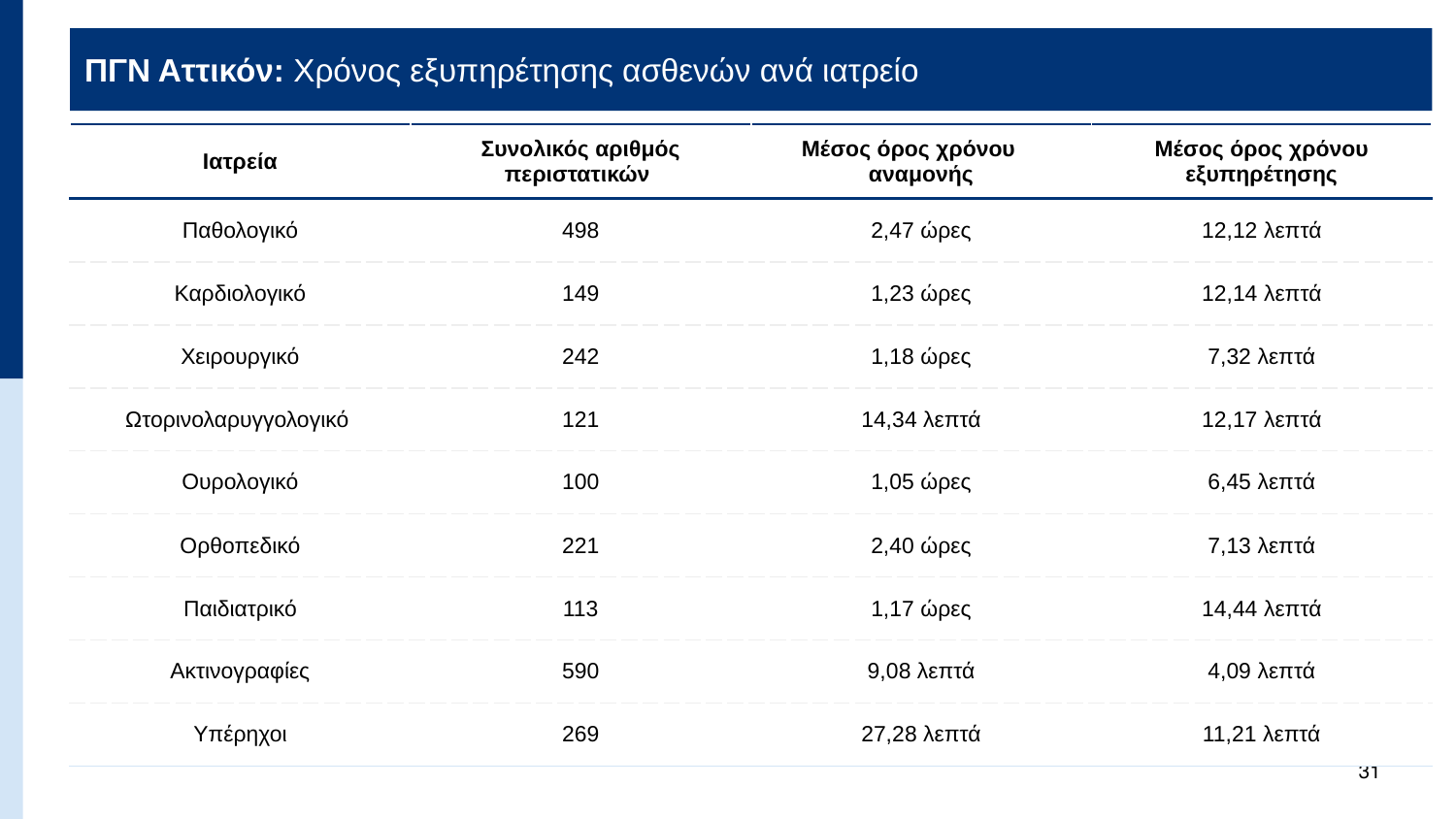

ΠΓΝ Αττικόν: Χρόνος εξυπηρέτησης ασθενών ανά ιατρείο
| Ιατρεία | Συνολικός αριθμός περιστατικών | Μέσος όρος χρόνου αναμονής | Μέσος όρος χρόνου εξυπηρέτησης |
| --- | --- | --- | --- |
| Παθολογικό | 498 | 2,47 ώρες | 12,12 λεπτά |
| Καρδιολογικό | 149 | 1,23 ώρες | 12,14 λεπτά |
| Χειρουργικό | 242 | 1,18 ώρες | 7,32 λεπτά |
| Ωτορινολαρυγγολογικό | 121 | 14,34 λεπτά | 12,17 λεπτά |
| Ουρολογικό | 100 | 1,05 ώρες | 6,45 λεπτά |
| Ορθοπεδικό | 221 | 2,40 ώρες | 7,13 λεπτά |
| Παιδιατρικό | 113 | 1,17 ώρες | 14,44 λεπτά |
| Ακτινογραφίες | 590 | 9,08 λεπτά | 4,09 λεπτά |
| Υπέρηχοι | 269 | 27,28 λεπτά | 11,21 λεπτά |

31